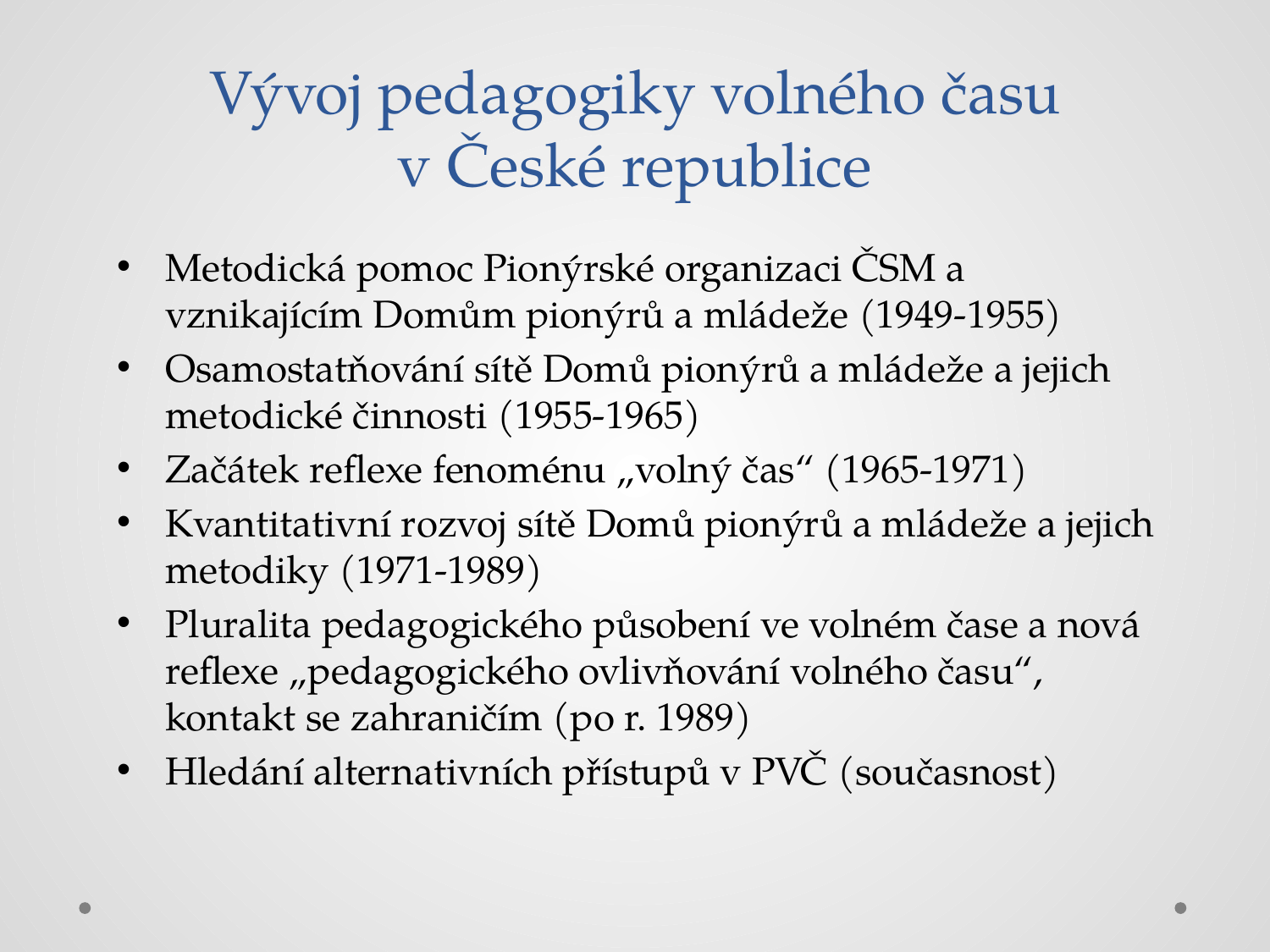

# Vývoj pedagogiky volného času v České republice
Metodická pomoc Pionýrské organizaci ČSM a vznikajícím Domům pionýrů a mládeže (1949-1955)
Osamostatňování sítě Domů pionýrů a mládeže a jejich metodické činnosti (1955-1965)
Začátek reflexe fenoménu „volný čas“ (1965-1971)
Kvantitativní rozvoj sítě Domů pionýrů a mládeže a jejich metodiky (1971-1989)
Pluralita pedagogického působení ve volném čase a nová reflexe „pedagogického ovlivňování volného času“, kontakt se zahraničím (po r. 1989)
Hledání alternativních přístupů v PVČ (současnost)